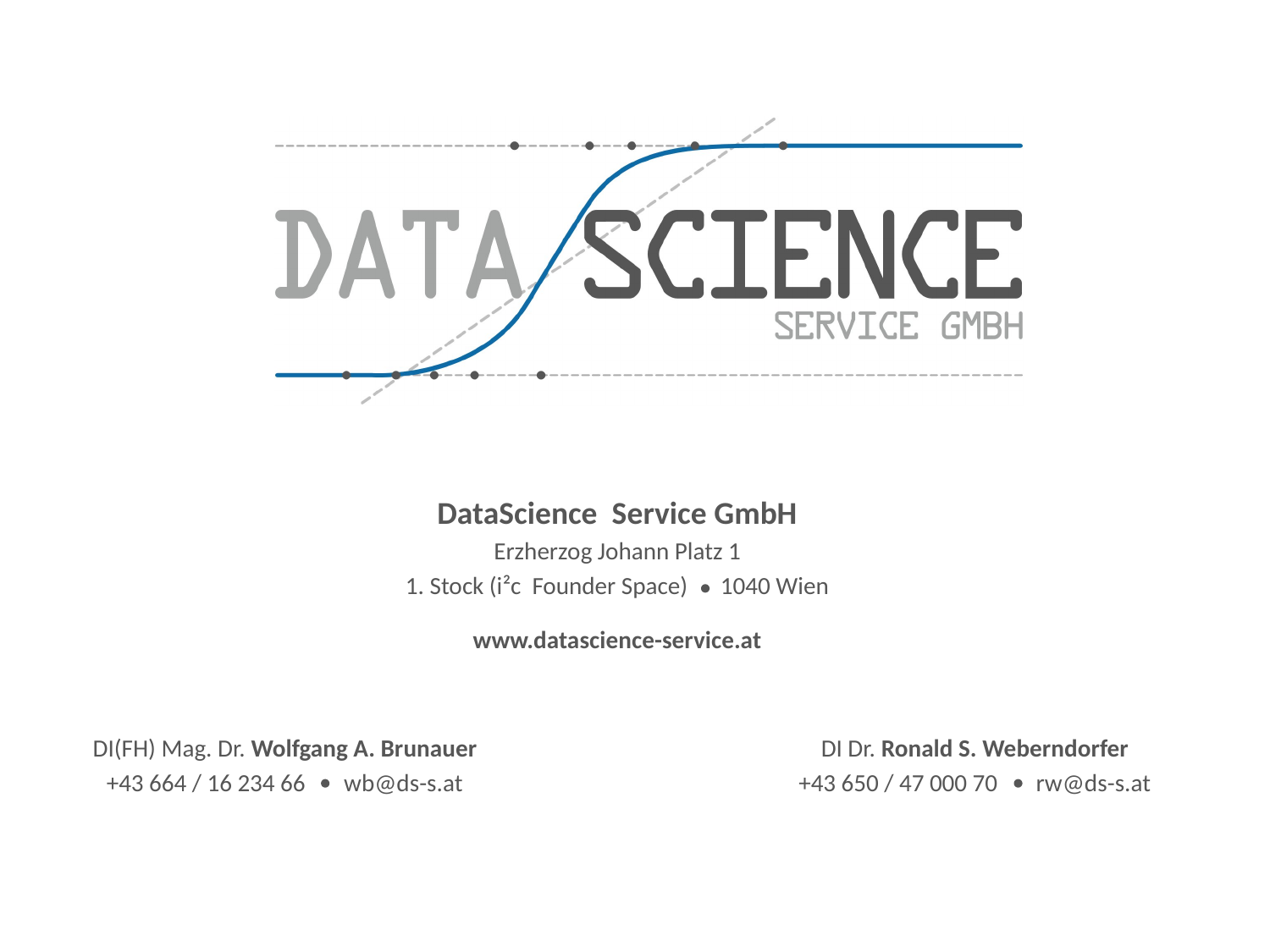

DataScience  Service GmbH
Erzherzog Johann Platz 1
1. Stock (i²c  Founder Space)      1040 Wien

www.datascience-service.at

DI Dr. Ronald S. Weberndorfer
+43 650 / 47 000 70       rw@ds-s.at

DI(FH) Mag. Dr. Wolfgang A. Brunauer
+43 664 / 16 234 66       wb@ds-s.at